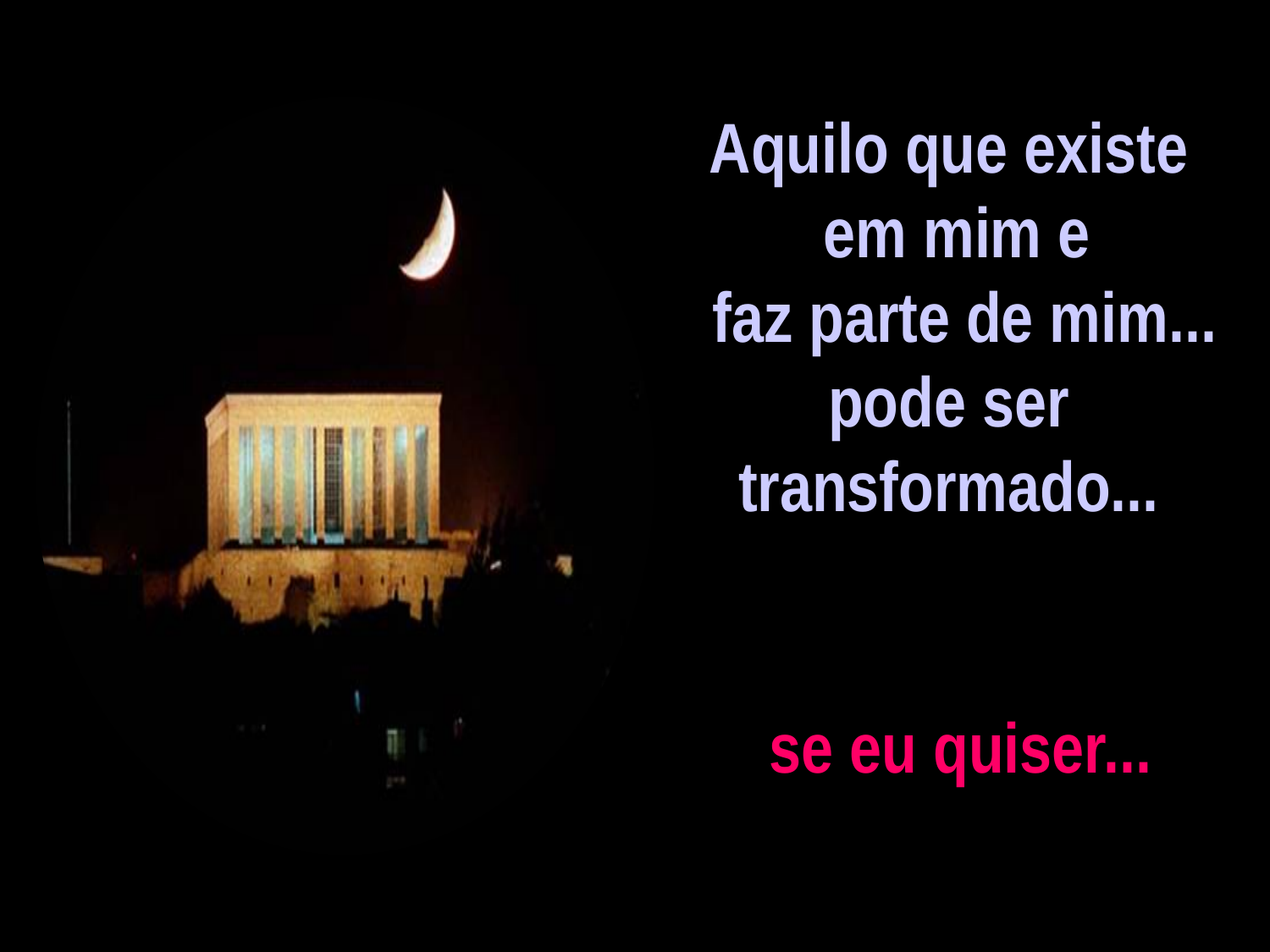

Aquilo que existe  em mim e
 faz parte de mim... pode ser
transformado...
 se eu quiser...